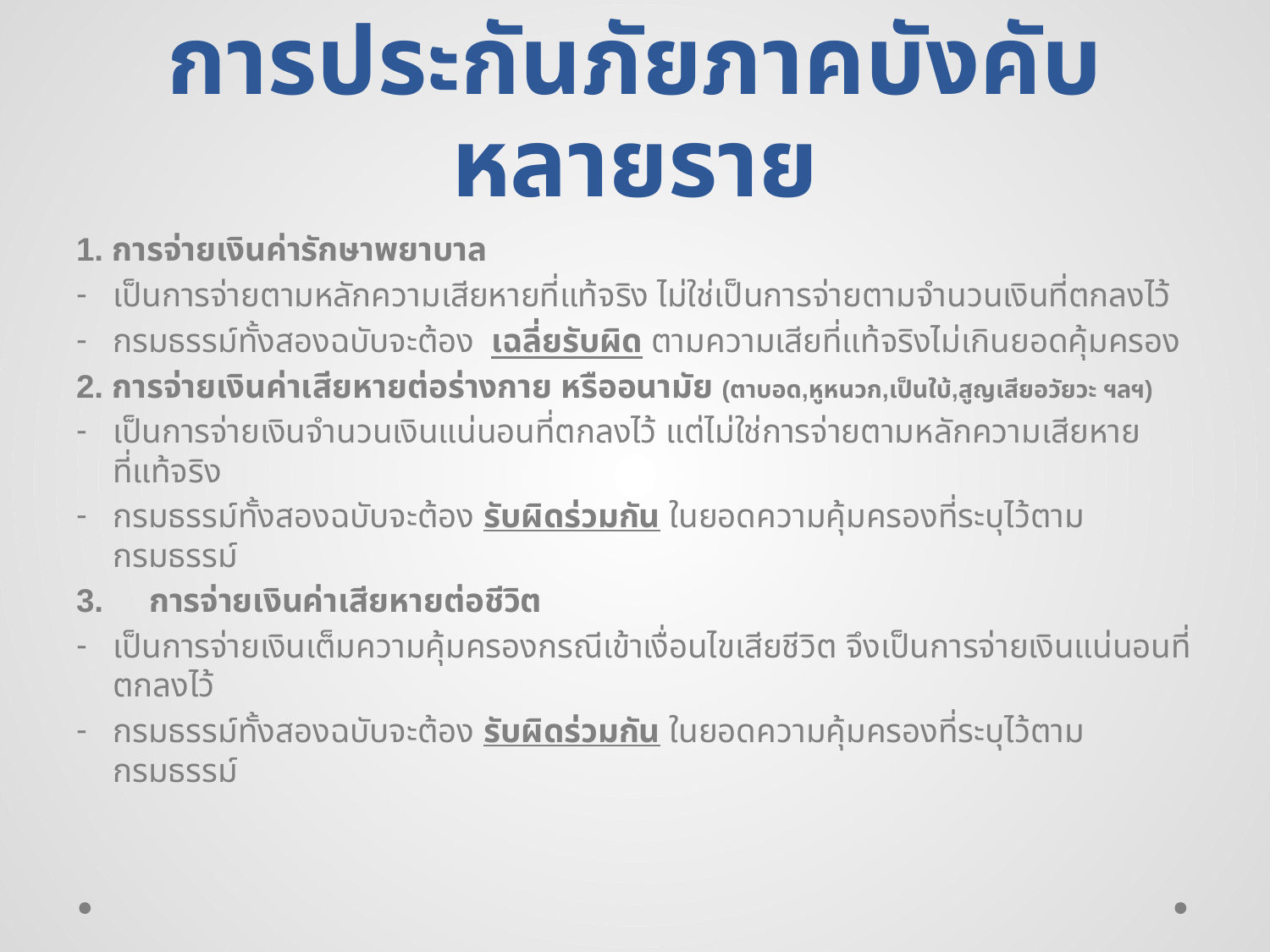

# การประกันภัยภาคบังคับหลายราย
1. การจ่ายเงินค่ารักษาพยาบาล
เป็นการจ่ายตามหลักความเสียหายที่แท้จริง ไม่ใช่เป็นการจ่ายตามจำนวนเงินที่ตกลงไว้
กรมธรรม์ทั้งสองฉบับจะต้อง  เฉลี่ยรับผิด ตามความเสียที่แท้จริงไม่เกินยอดคุ้มครอง
2. การจ่ายเงินค่าเสียหายต่อร่างกาย หรืออนามัย (ตาบอด,หูหนวก,เป็นใบ้,สูญเสียอวัยวะ ฯลฯ)
เป็นการจ่ายเงินจำนวนเงินแน่นอนที่ตกลงไว้ แต่ไม่ใช่การจ่ายตามหลักความเสียหายที่แท้จริง
กรมธรรม์ทั้งสองฉบับจะต้อง รับผิดร่วมกัน ในยอดความคุ้มครองที่ระบุไว้ตามกรมธรรม์
3.     การจ่ายเงินค่าเสียหายต่อชีวิต
เป็นการจ่ายเงินเต็มความคุ้มครองกรณีเข้าเงื่อนไขเสียชีวิต จึงเป็นการจ่ายเงินแน่นอนที่ตกลงไว้
กรมธรรม์ทั้งสองฉบับจะต้อง รับผิดร่วมกัน ในยอดความคุ้มครองที่ระบุไว้ตามกรมธรรม์